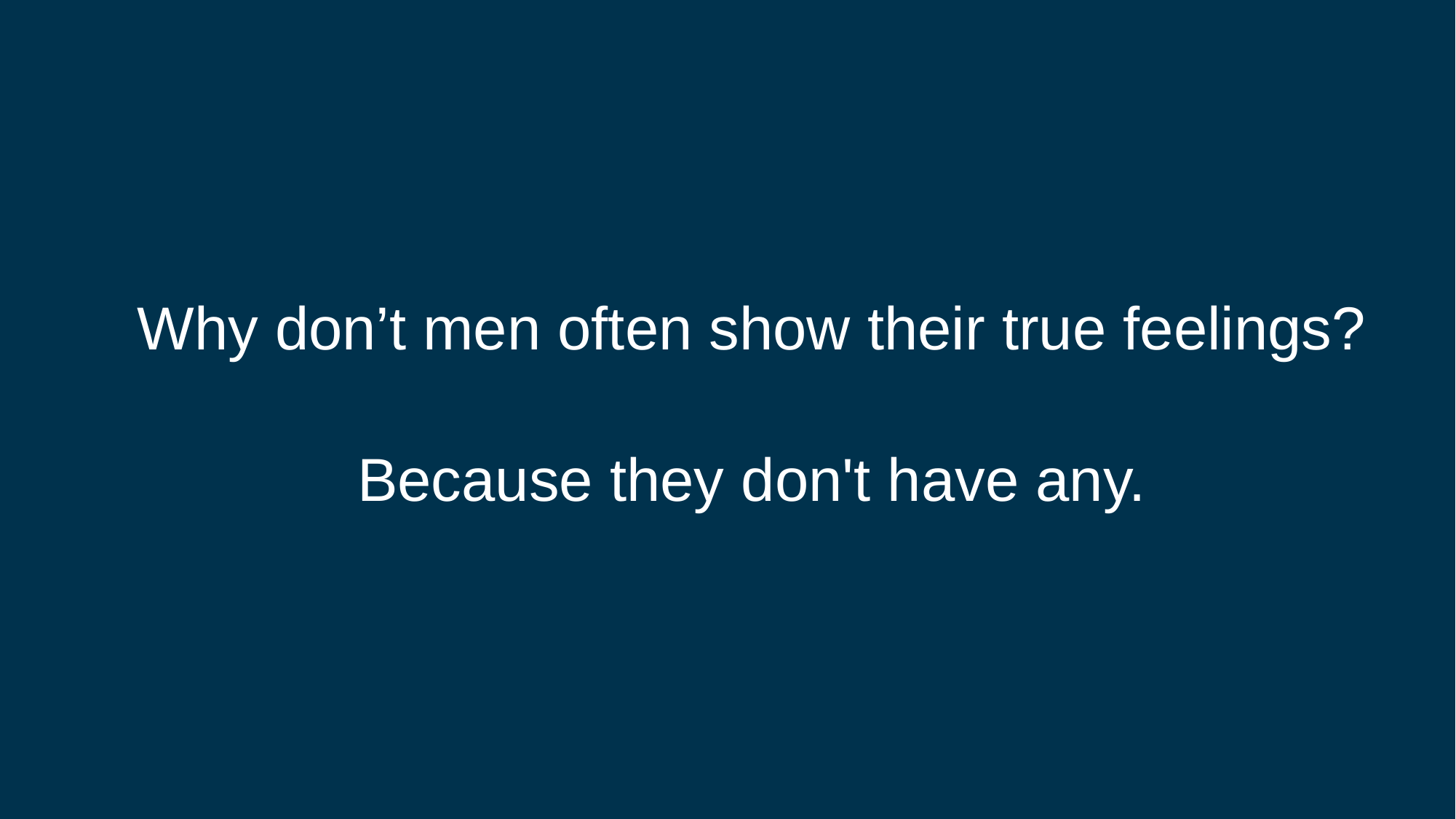

# Why don’t men often show their true feelings?
Because they don't have any.